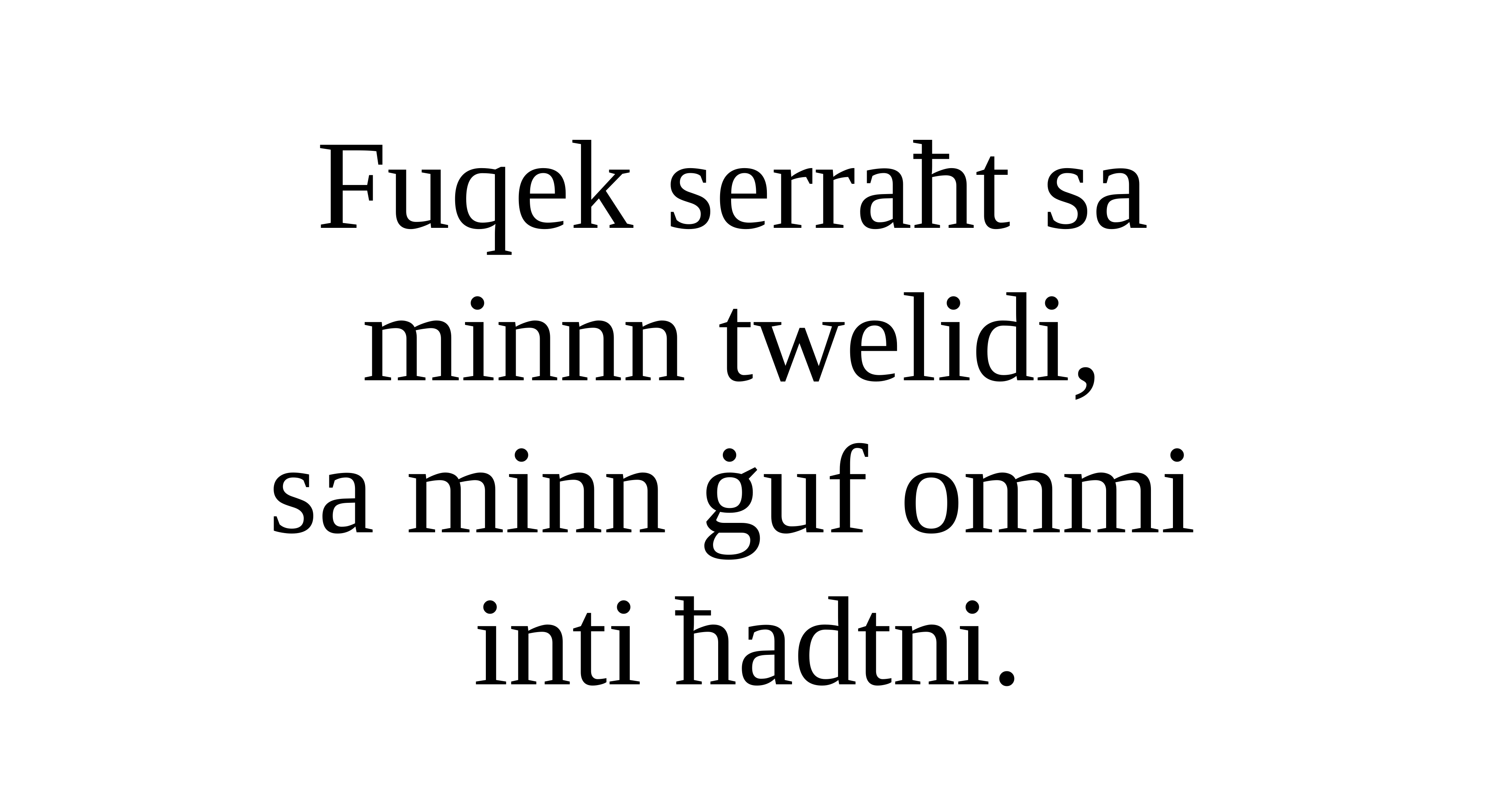

Fuqek serraħt sa
minnn twelidi,
sa minn ġuf ommi
inti ħadtni.